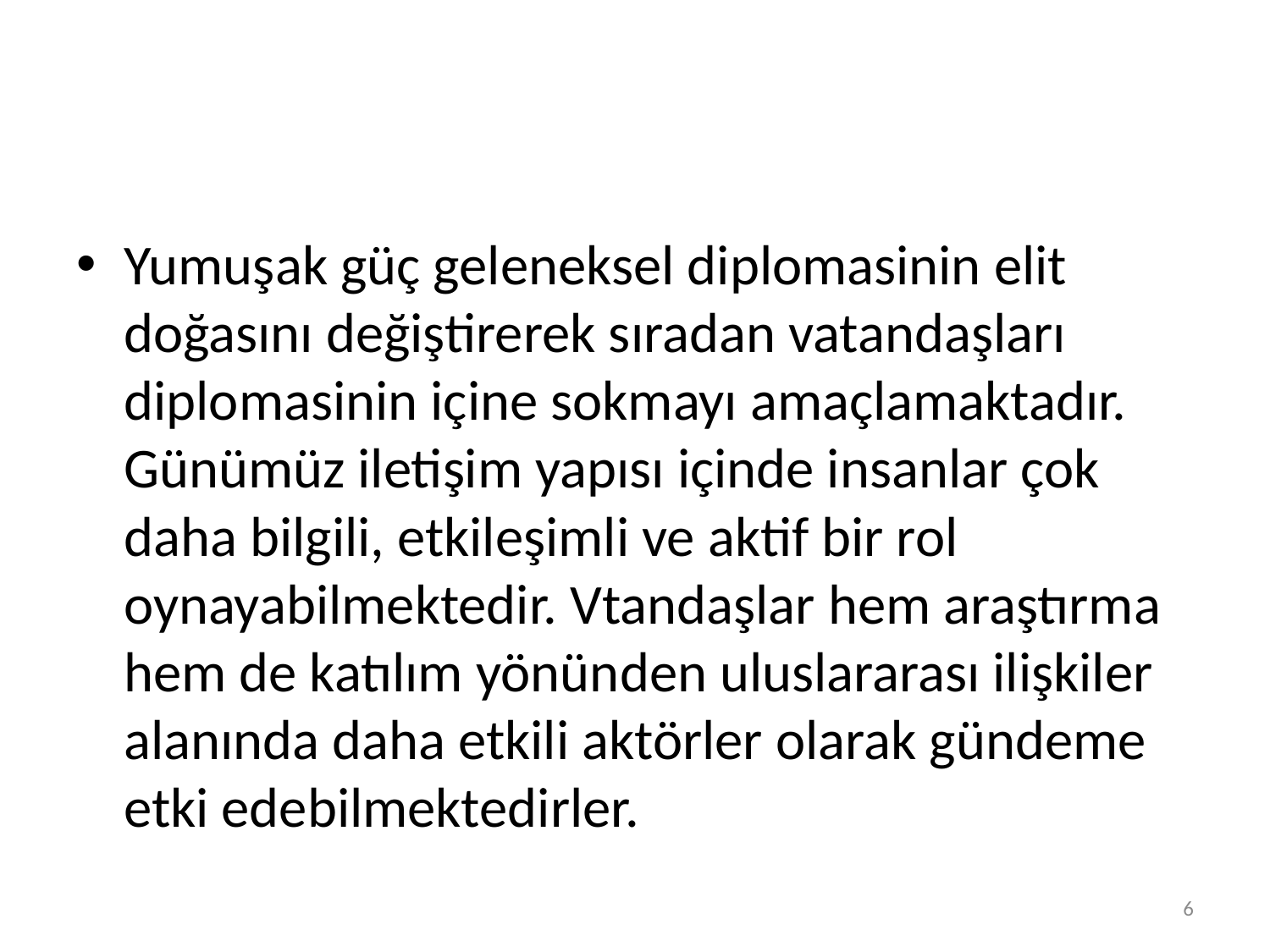

#
Yumuşak güç geleneksel diplomasinin elit doğasını değiştirerek sıradan vatandaşları diplomasinin içine sokmayı amaçlamaktadır. Günümüz iletişim yapısı içinde insanlar çok daha bilgili, etkileşimli ve aktif bir rol oynayabilmektedir. Vtandaşlar hem araştırma hem de katılım yönünden uluslararası ilişkiler alanında daha etkili aktörler olarak gündeme etki edebilmektedirler.
6